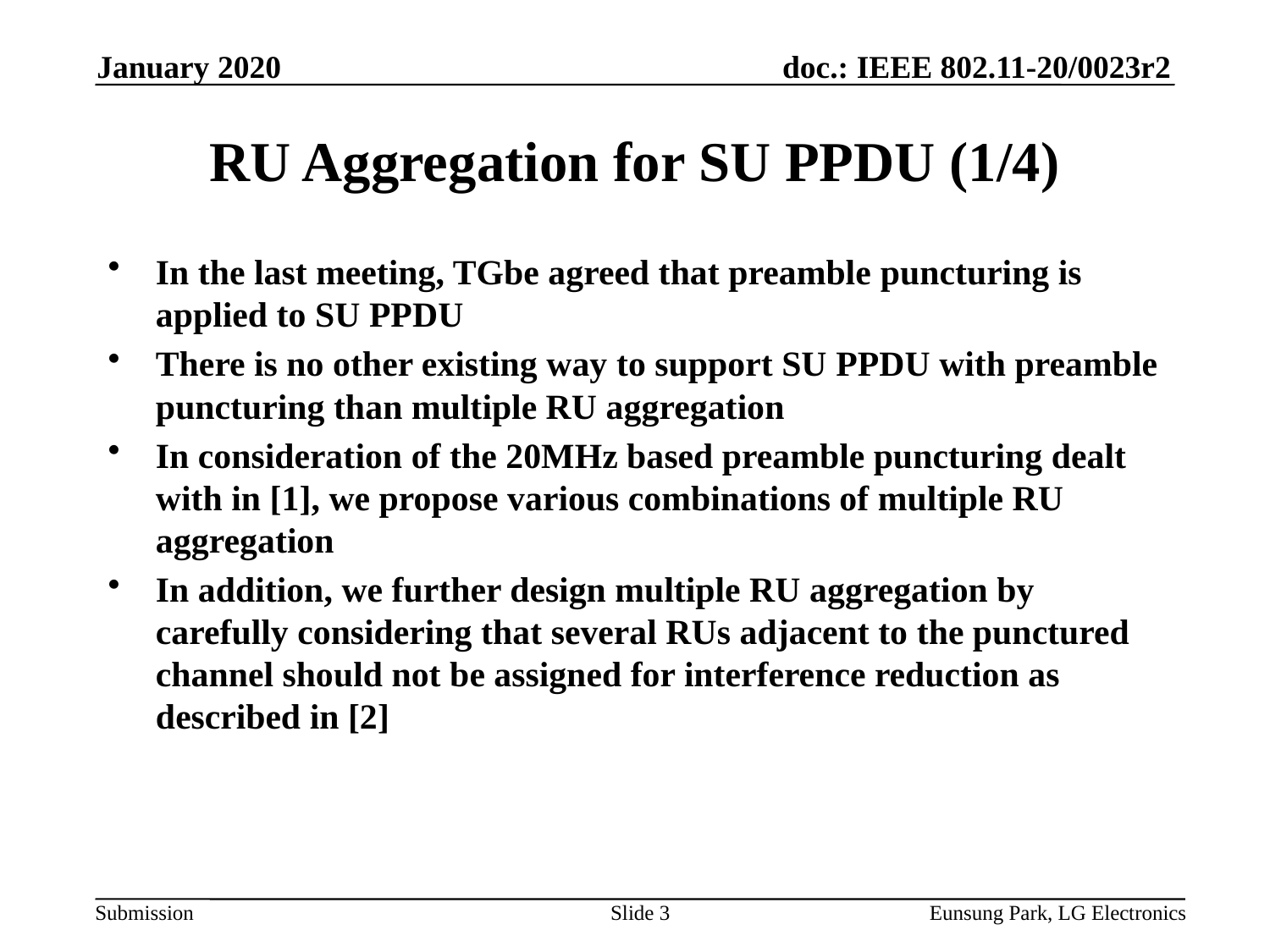

January 2020
# RU Aggregation for SU PPDU (1/4)
In the last meeting, TGbe agreed that preamble puncturing is applied to SU PPDU
There is no other existing way to support SU PPDU with preamble puncturing than multiple RU aggregation
In consideration of the 20MHz based preamble puncturing dealt with in [1], we propose various combinations of multiple RU aggregation
In addition, we further design multiple RU aggregation by carefully considering that several RUs adjacent to the punctured channel should not be assigned for interference reduction as described in [2]
Slide 3
Eunsung Park, LG Electronics